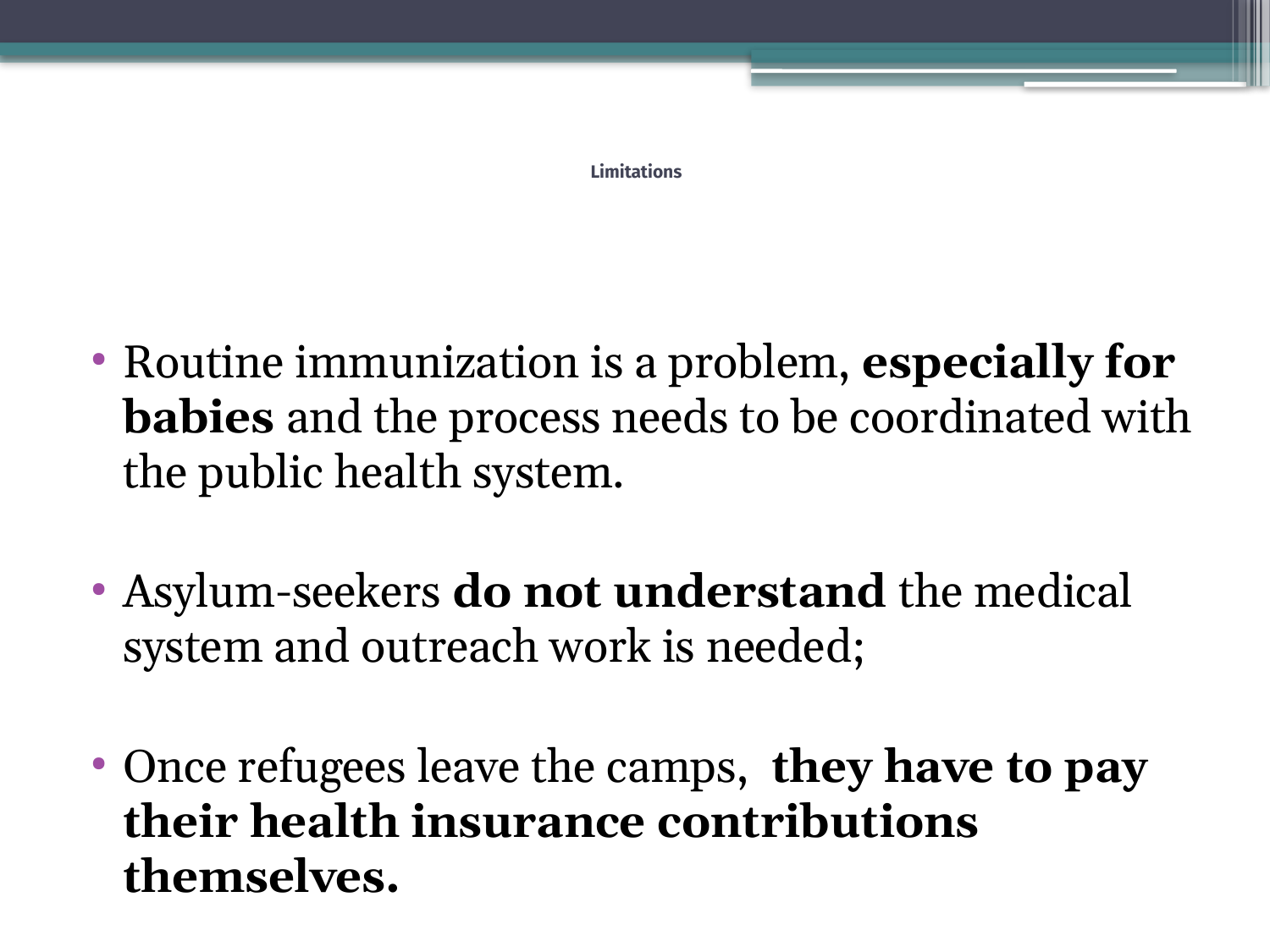

# Limitations
Routine immunization is a problem, especially for babies and the process needs to be coordinated with the public health system.

Asylum-seekers do not understand the medical system and outreach work is needed;

Once refugees leave the camps,  they have to pay their health insurance contributions themselves.